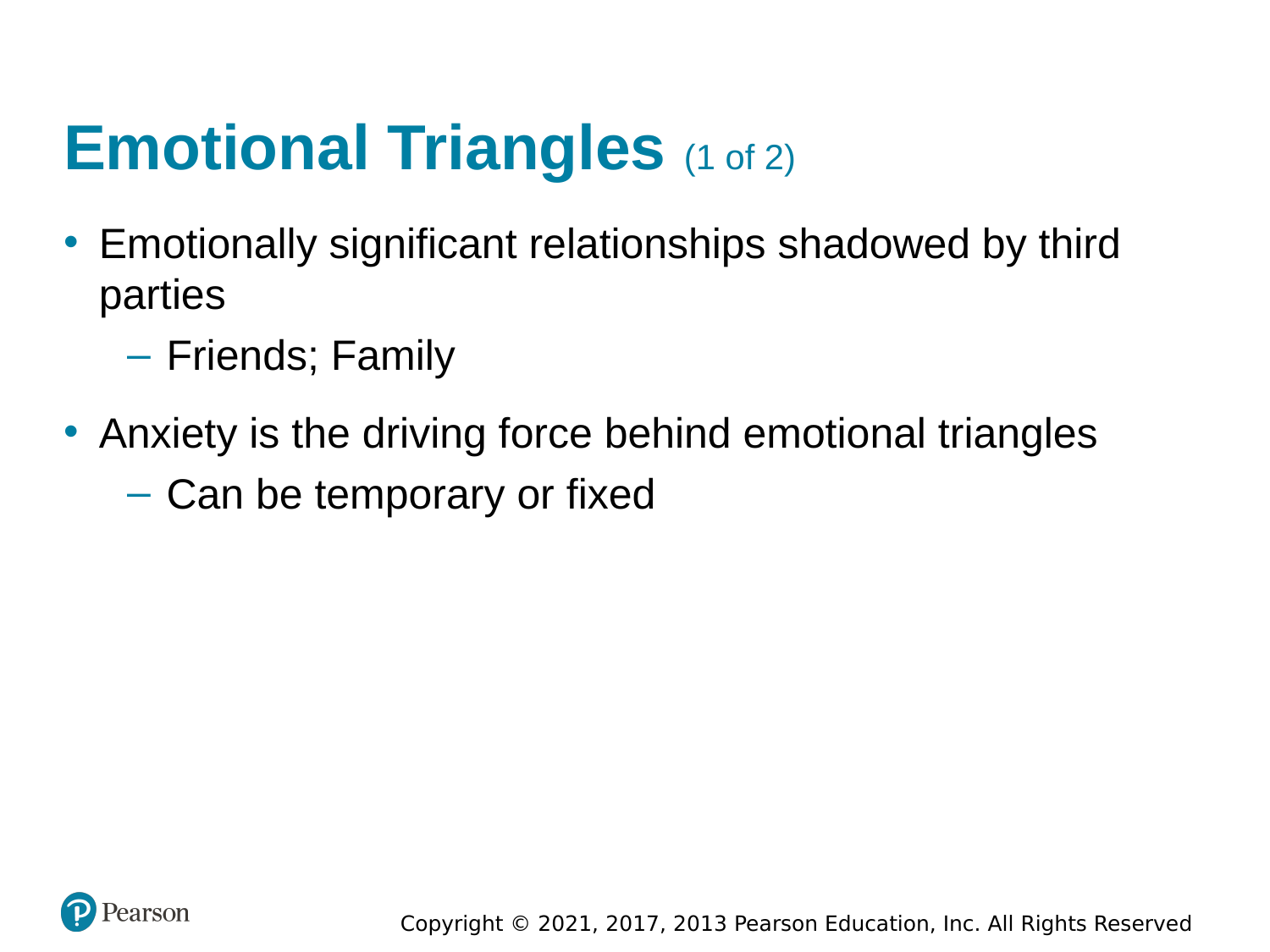

# Emotional Triangles (1 of 2)
Emotionally significant relationships shadowed by third parties
Friends; Family
Anxiety is the driving force behind emotional triangles
Can be temporary or fixed